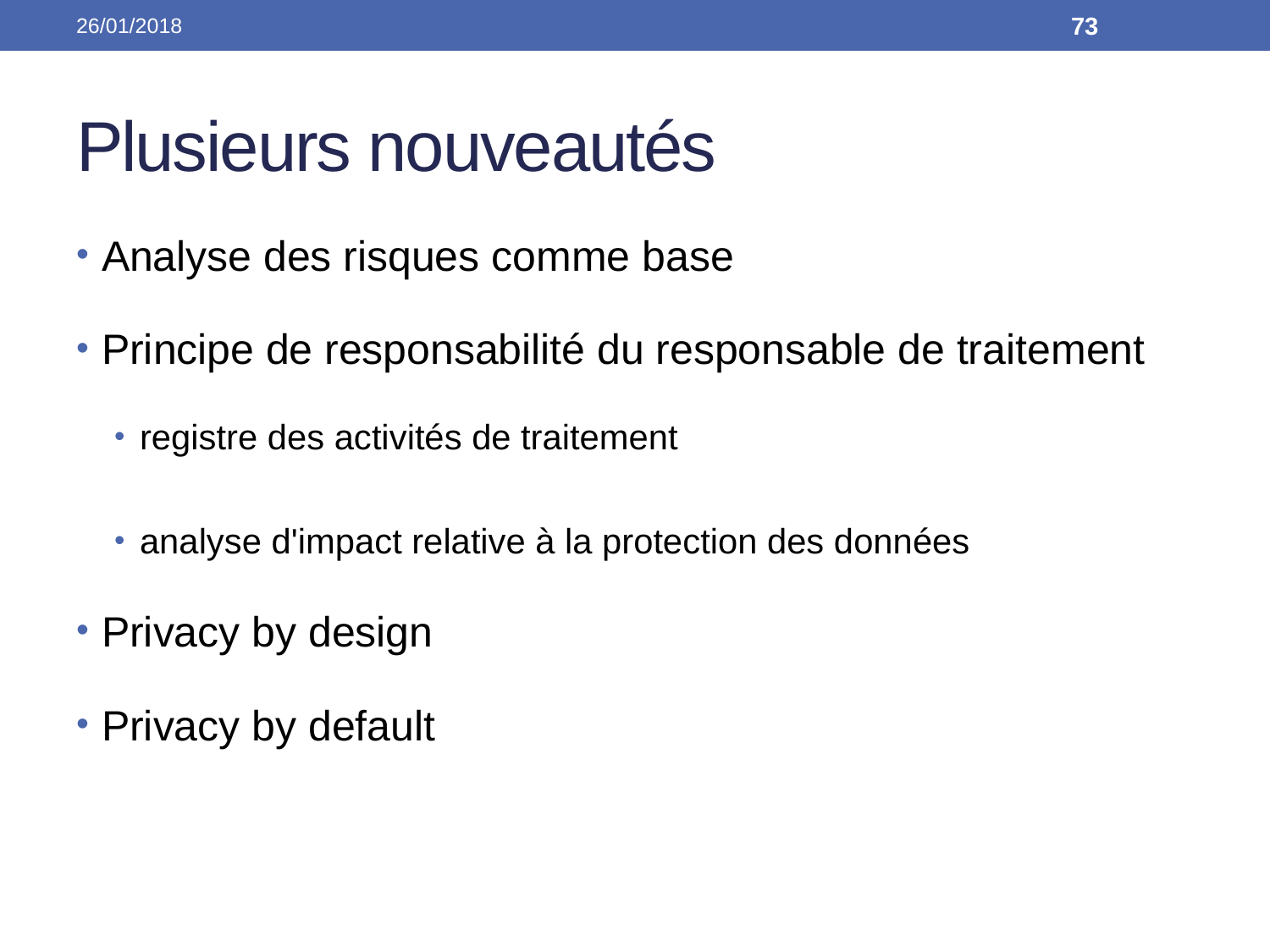

26/01/2018
73
# Plusieurs nouveautés
Analyse des risques comme base

Principe de responsabilité du responsable de traitement

registre des activités de traitement

analyse d'impact relative à la protection des données

Privacy by design

Privacy by default